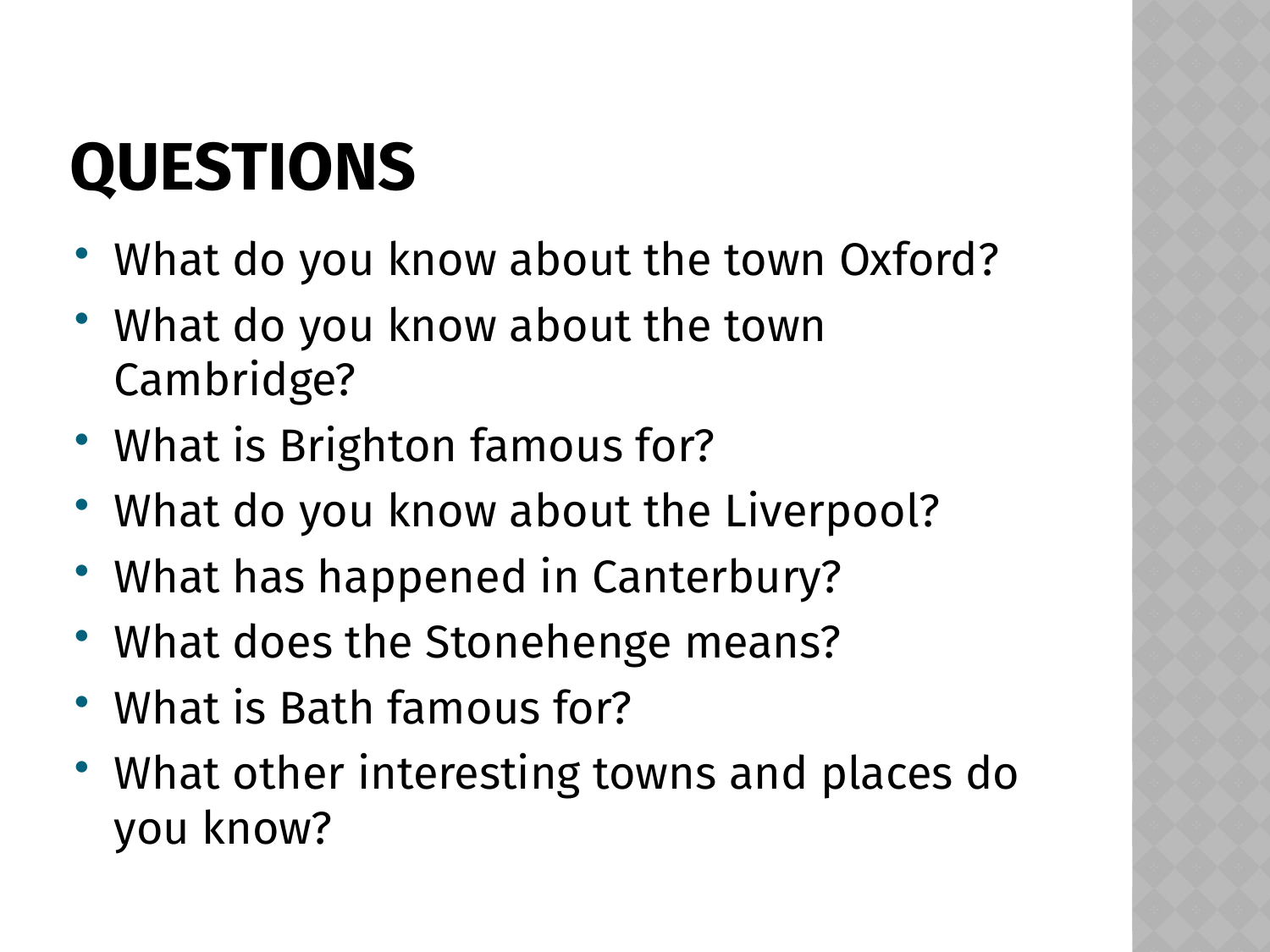

# QUESTIONS
What do you know about the town Oxford?
What do you know about the town Cambridge?
What is Brighton famous for?
What do you know about the Liverpool?
What has happened in Canterbury?
What does the Stonehenge means?
What is Bath famous for?
What other interesting towns and places do you know?